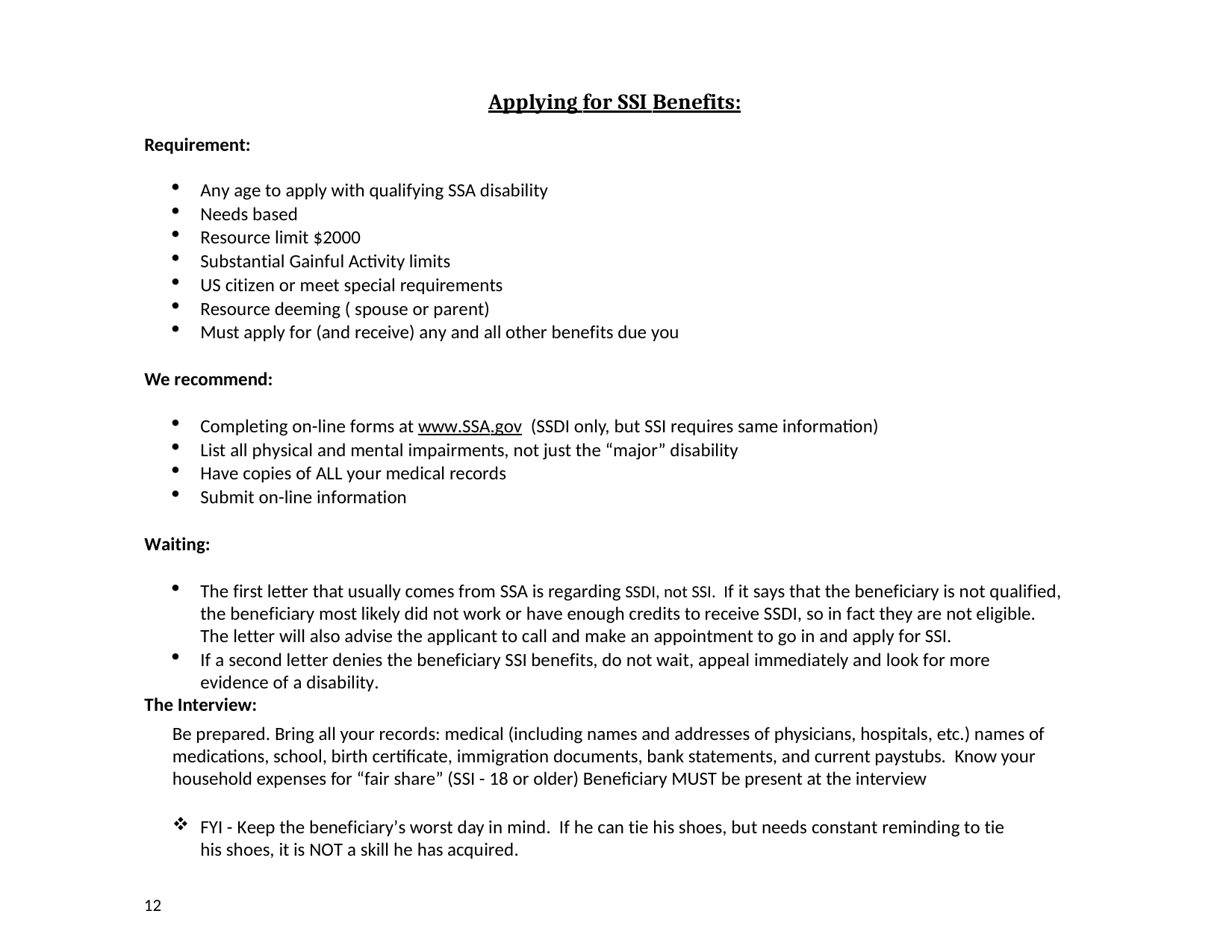

Applying for SSI Benefits:
Requirement:

Any age to apply with qualifying SSA disability
Needs based
Resource limit $2000
Substantial Gainful Activity limits
US citizen or meet special requirements
Resource deeming ( spouse or parent)
Must apply for (and receive) any and all other benefits due you

We recommend:

Completing on-line forms at www.SSA.gov  (SSDI only, but SSI requires same information)
List all physical and mental impairments, not just the “major” disability
Have copies of ALL your medical records
Submit on-line information

Waiting:

The first letter that usually comes from SSA is regarding SSDI, not SSI.  If it says that the beneficiary is not qualified, the beneficiary most likely did not work or have enough credits to receive SSDI, so in fact they are not eligible. The letter will also advise the applicant to call and make an appointment to go in and apply for SSI.
If a second letter denies the beneficiary SSI benefits, do not wait, appeal immediately and look for more evidence of a disability.
The Interview:
Be prepared. Bring all your records: medical (including names and addresses of physicians, hospitals, etc.) names of medications, school, birth certificate, immigration documents, bank statements, and current paystubs.  Know your household expenses for “fair share” (SSI - 18 or older) Beneficiary MUST be present at the interview

FYI - Keep the beneficiary’s worst day in mind.  If he can tie his shoes, but needs constant reminding to tie his shoes, it is NOT a skill he has acquired.
12